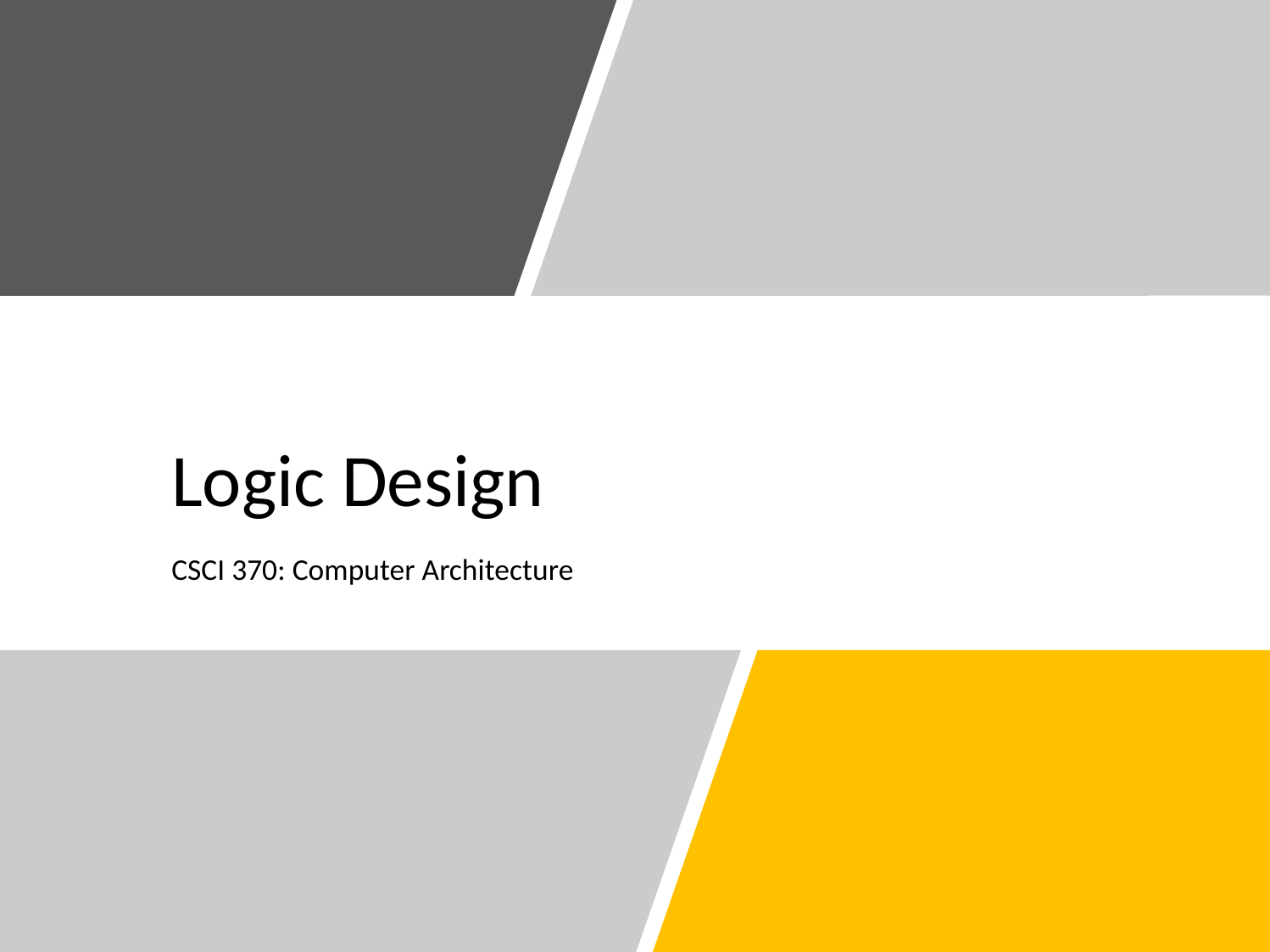

# Logic Design
CSCI 370: Computer Architecture